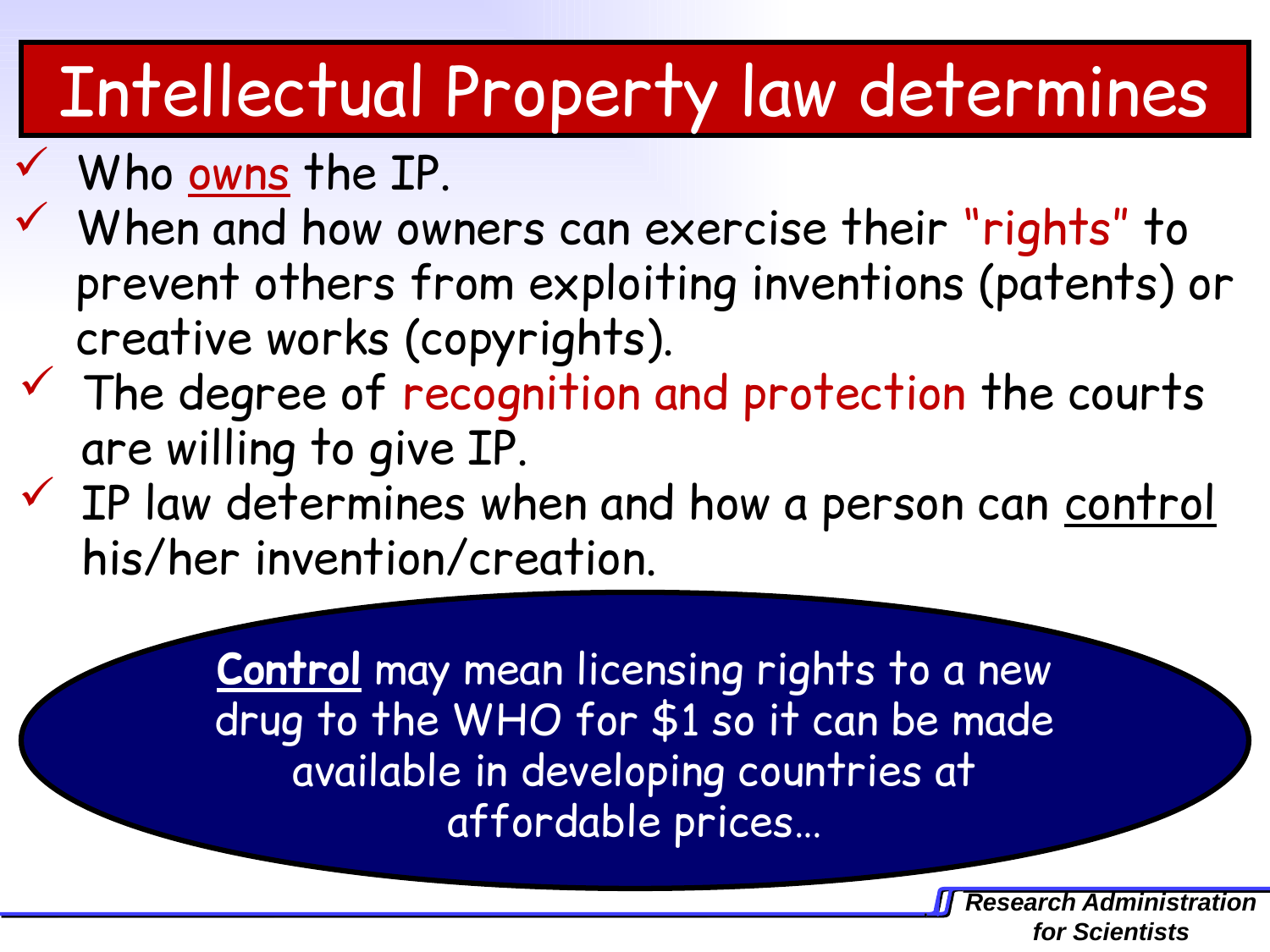

Intellectual Property law determines
Who owns the IP.
When and how owners can exercise their “rights” to prevent others from exploiting inventions (patents) or creative works (copyrights).
The degree of recognition and protection the courts are willing to give IP.
IP law determines when and how a person can control his/her invention/creation.

Control may mean licensing rights to a new drug to the WHO for $1 so it can be made available in developing countries at affordable prices…